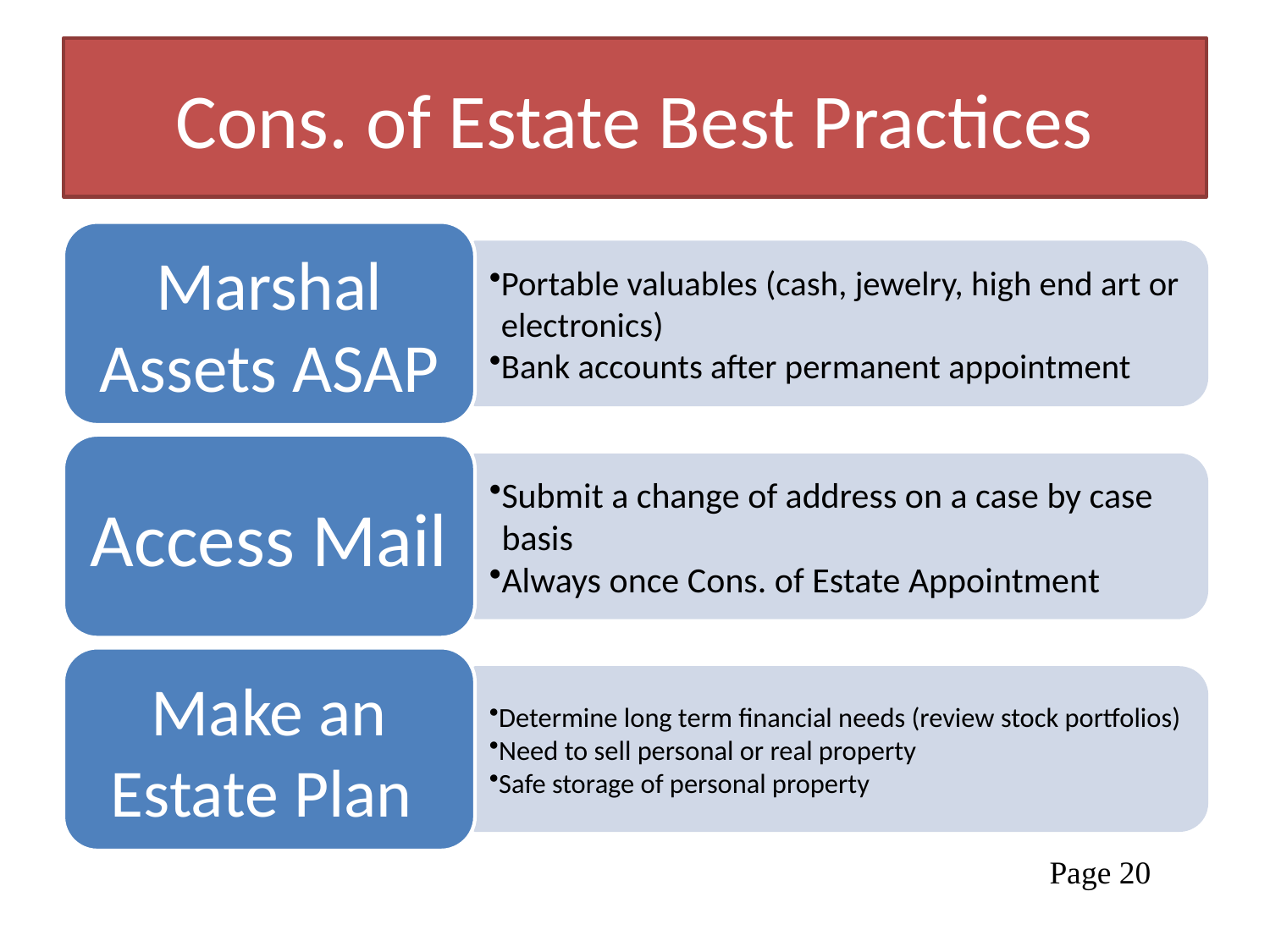

# Cons. of Estate Best Practices
Marshal Assets ASAP
Portable valuables (cash, jewelry, high end art or electronics)
Bank accounts after permanent appointment
Access Mail
Submit a change of address on a case by case basis
Always once Cons. of Estate Appointment
Make an Estate Plan
Determine long term financial needs (review stock portfolios)
Need to sell personal or real property
Safe storage of personal property
Page 20